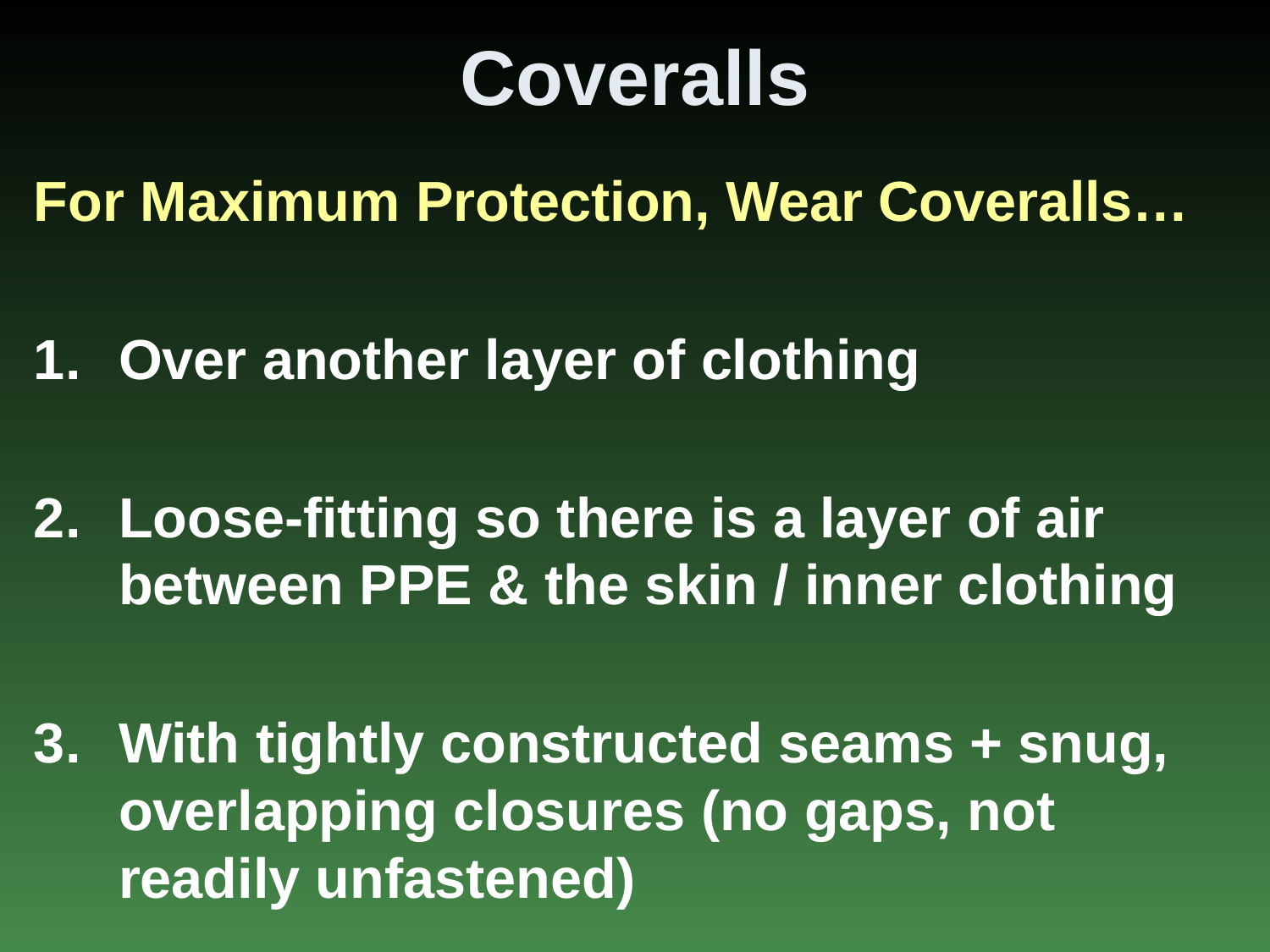

# Coveralls
For Maximum Protection, Wear Coveralls…

Over another layer of clothing

Loose-fitting so there is a layer of air between PPE & the skin / inner clothing

With tightly constructed seams + snug, overlapping closures (no gaps, not readily unfastened)